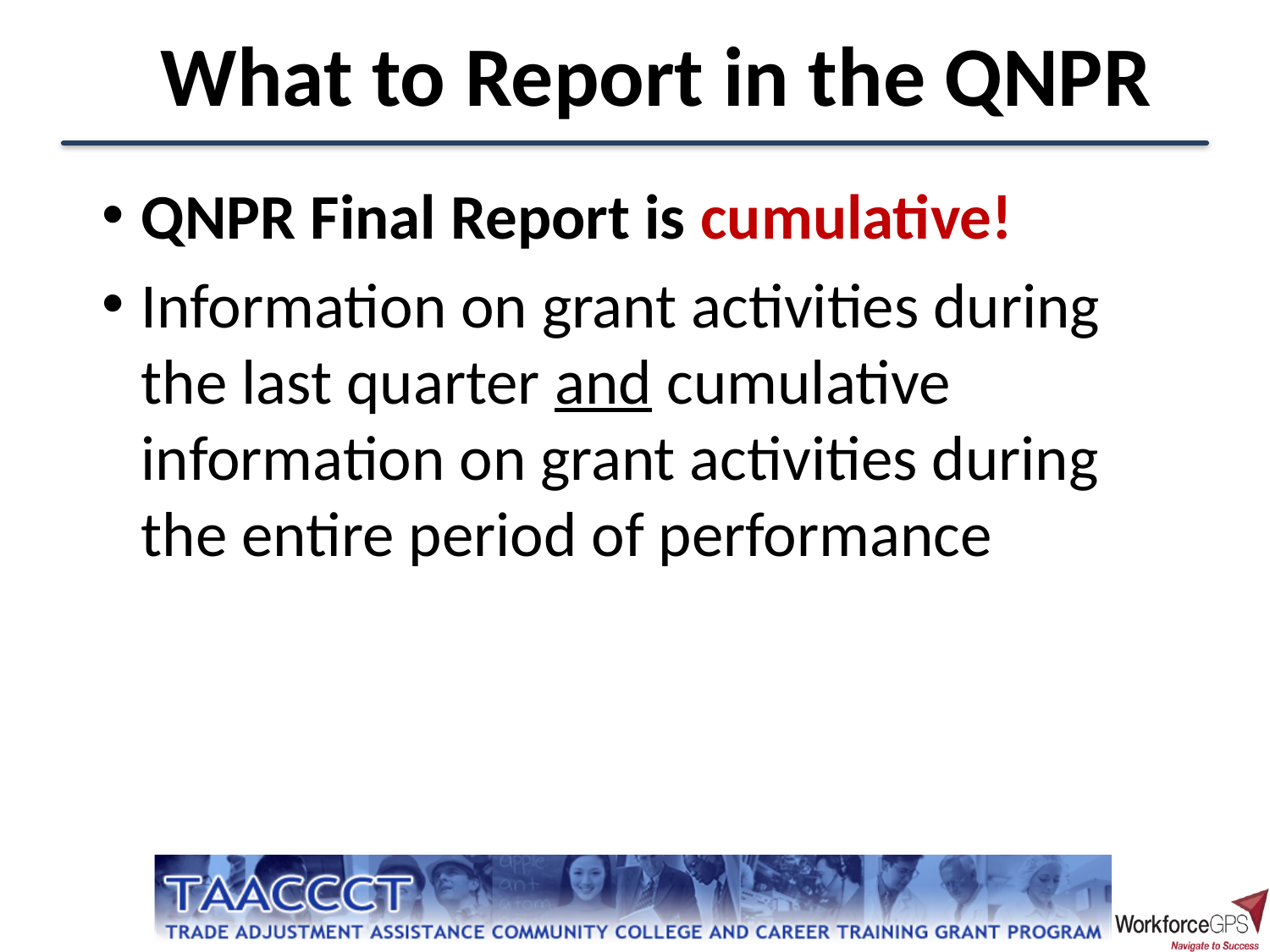

What to Report in the QNPR
QNPR Final Report is cumulative!
Information on grant activities during the last quarter and cumulative information on grant activities during the entire period of performance